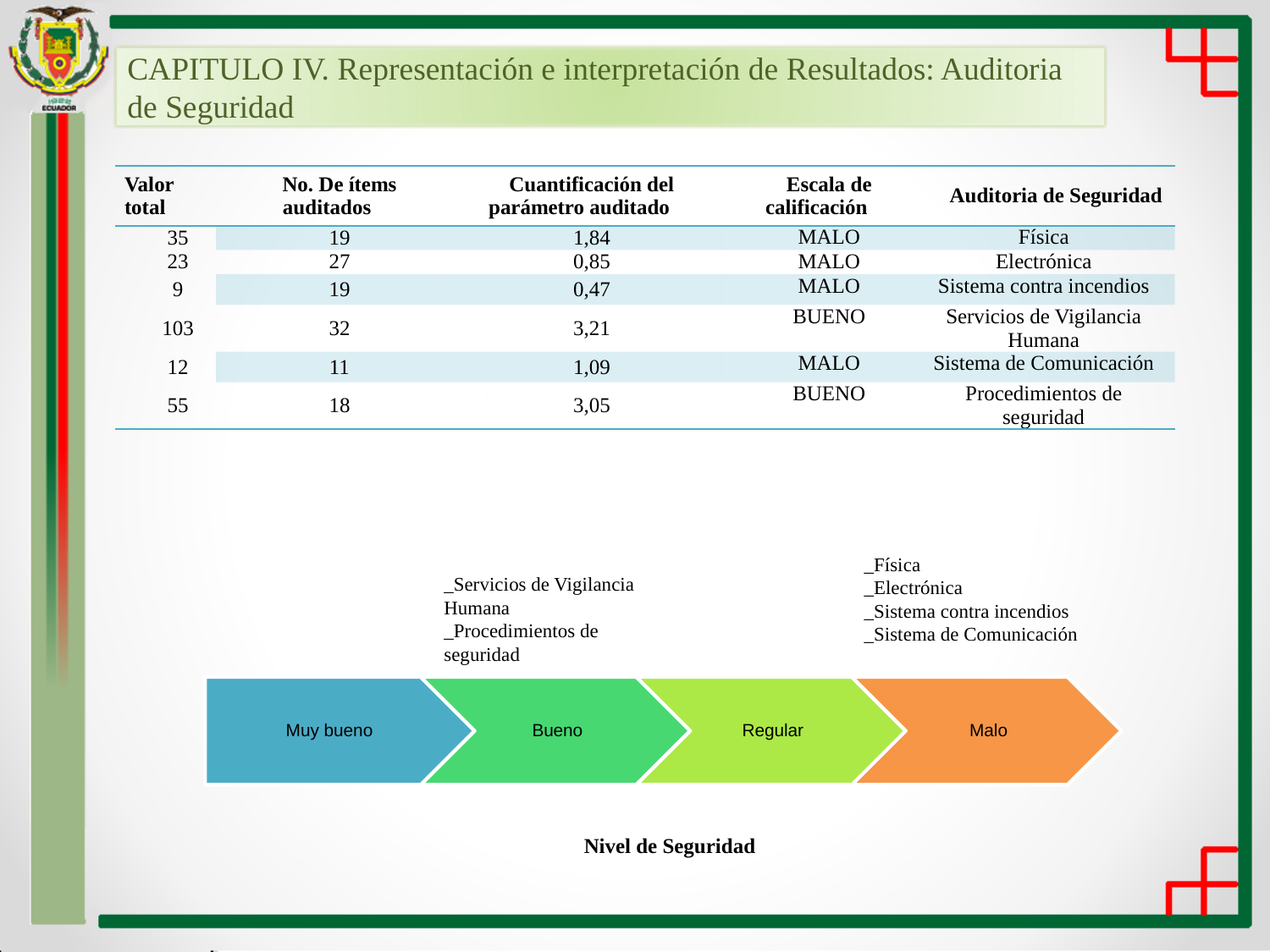

CAPITULO IV. Representación e interpretación de Resultados: Auditoria de Seguridad
| Valor total | No. De ítems auditados | Cuantificación del parámetro auditado | Escala de calificación | Auditoria de Seguridad |
| --- | --- | --- | --- | --- |
| 35 | 19 | 1,84 | MALO | Física |
| 23 | 27 | 0,85 | MALO | Electrónica |
| 9 | 19 | 0,47 | MALO | Sistema contra incendios |
| 103 | 32 | 3,21 | BUENO | Servicios de Vigilancia Humana |
| 12 | 11 | 1,09 | MALO | Sistema de Comunicación |
| 55 | 18 | 3,05 | BUENO | Procedimientos de seguridad |
_Física
_Electrónica
_Sistema contra incendios
_Sistema de Comunicación
_Servicios de Vigilancia Humana
_Procedimientos de seguridad
Muy bueno
Bueno
Regular
Malo
Nivel de Seguridad